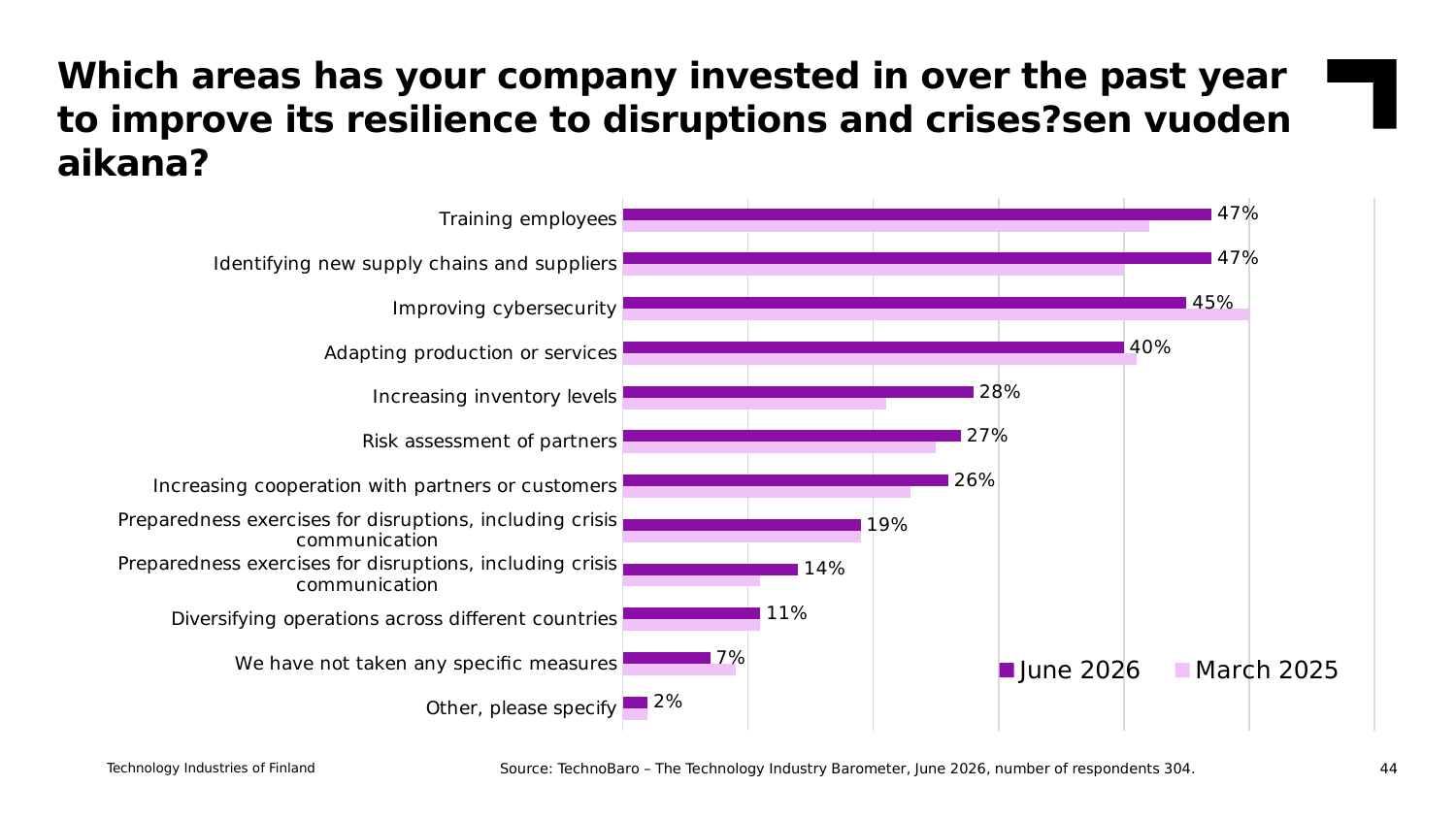

Which areas has your company invested in over the past year to improve its resilience to disruptions and crises?sen vuoden aikana?

### Chart

| Category | March 2025 | June 2026 |
|---|---|---|
| Other, please specify | 0.02 | 0.02 |
| We have not taken any specific measures | 0.09 | 0.07 |
| Diversifying operations across different countries | 0.11 | 0.11 |
| Preparedness exercises for disruptions, including crisis communication | 0.11 | 0.14 |
| Preparedness exercises for disruptions, including crisis communication | 0.19 | 0.19 |
| Increasing cooperation with partners or customers | 0.23 | 0.26 |
| Risk assessment of partners | 0.25 | 0.27 |
| Increasing inventory levels | 0.21 | 0.28 |
| Adapting production or services | 0.41 | 0.4 |
| Improving cybersecurity | 0.5 | 0.45 |
| Identifying new supply chains and suppliers | 0.4 | 0.47 |
| Training employees | 0.42 | 0.47 |
Technology Industries of Finland
Source: TechnoBaro – The Technology Industry Barometer, June 2026, number of respondents 304.
44